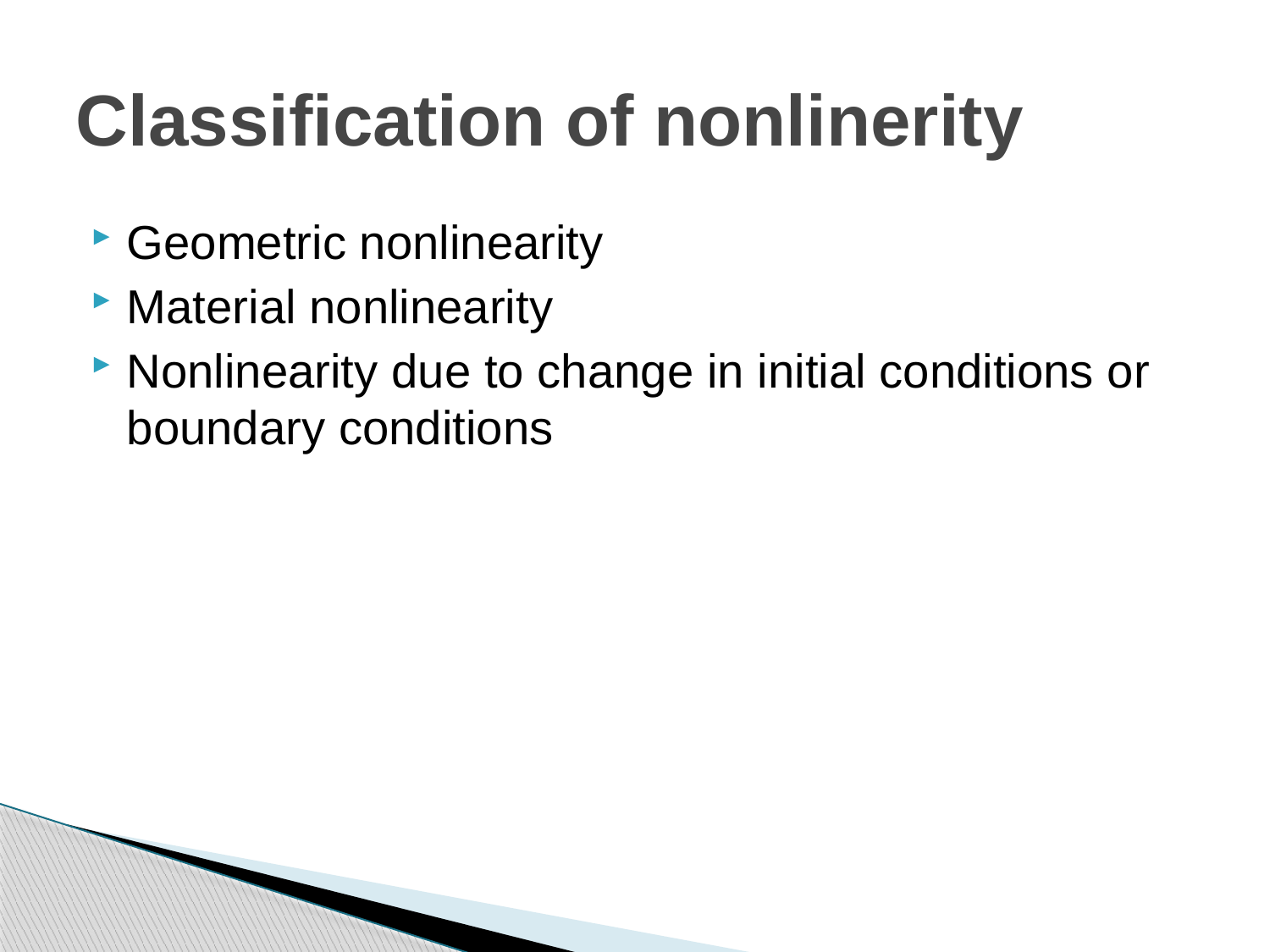

# Classification of nonlinerity
Geometric nonlinearity
Material nonlinearity
Nonlinearity due to change in initial conditions or boundary conditions